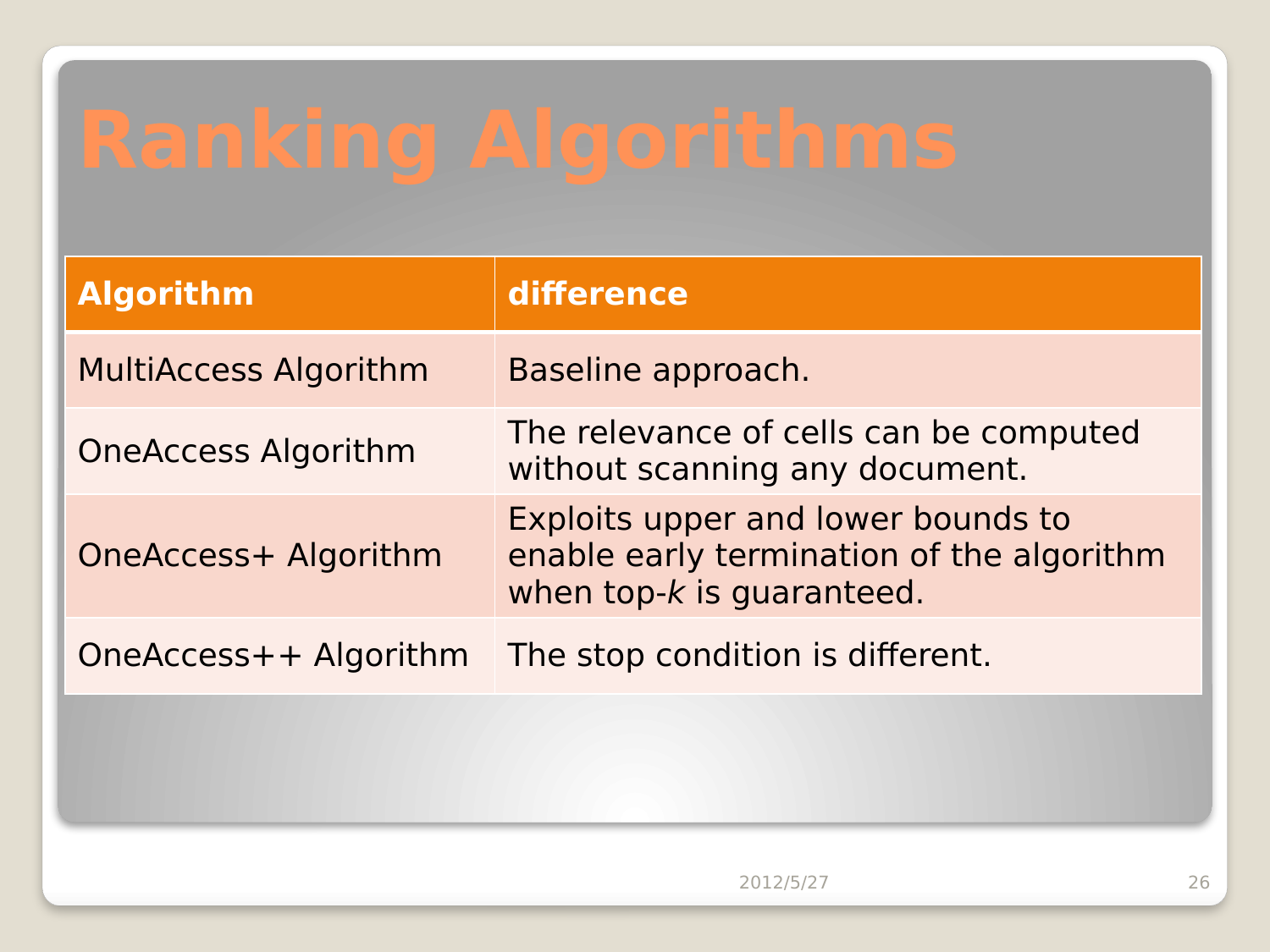

# Ranking Algorithms
| Algorithm | difference |
| --- | --- |
| MultiAccess Algorithm | Baseline approach. |
| OneAccess Algorithm | The relevance of cells can be computed without scanning any document. |
| OneAccess+ Algorithm | Exploits upper and lower bounds to enable early termination of the algorithm when top-k is guaranteed. |
| OneAccess++ Algorithm | The stop condition is different. |
2012/5/27
26